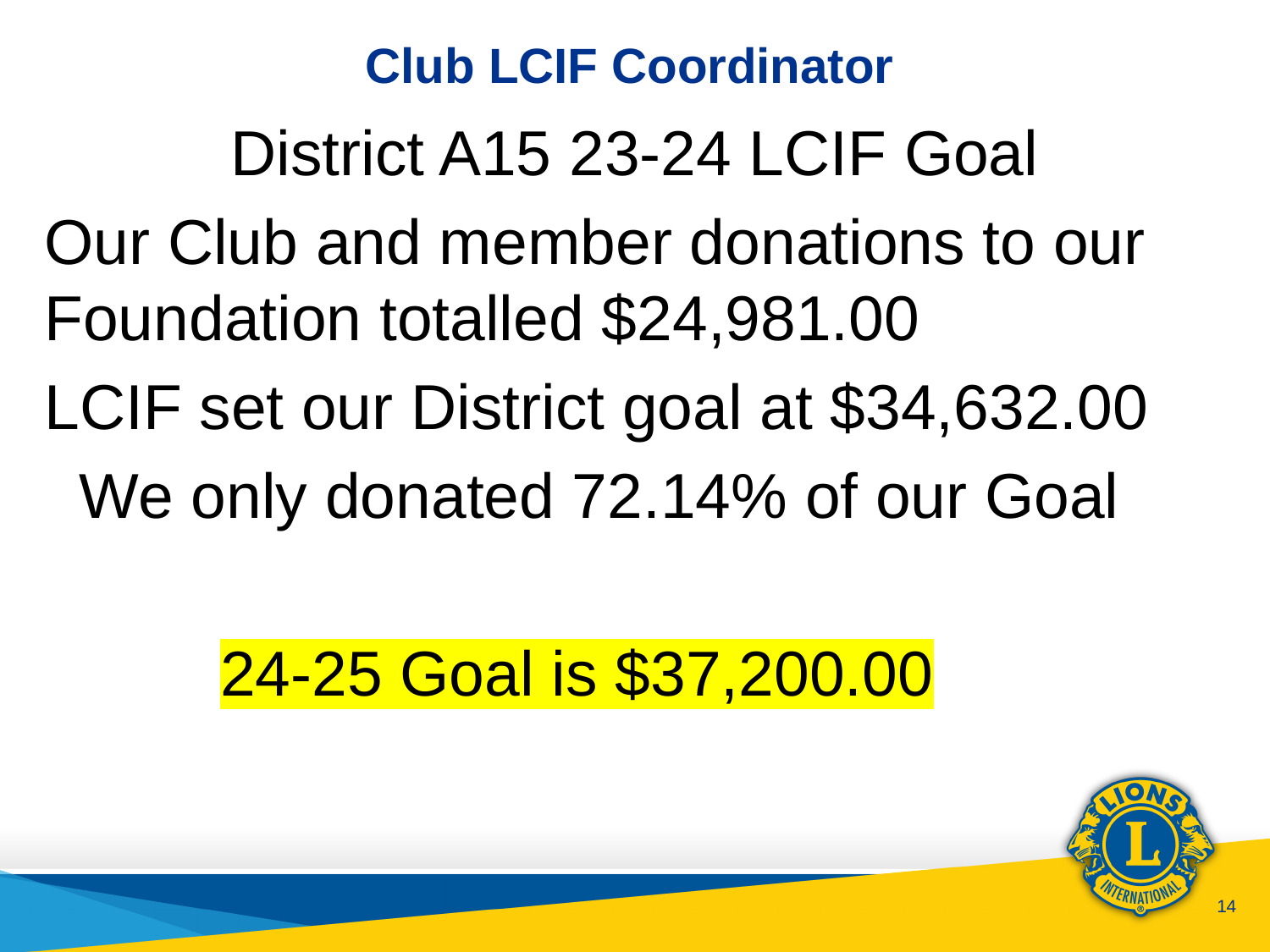

# Club LCIF Coordinator
District A15 23-24 LCIF Goal
Our Club and member donations to our Foundation totalled $24,981.00
LCIF set our District goal at $34,632.00
  We only donated 72.14% of our Goal

          24-25 Goal is $37,200.00